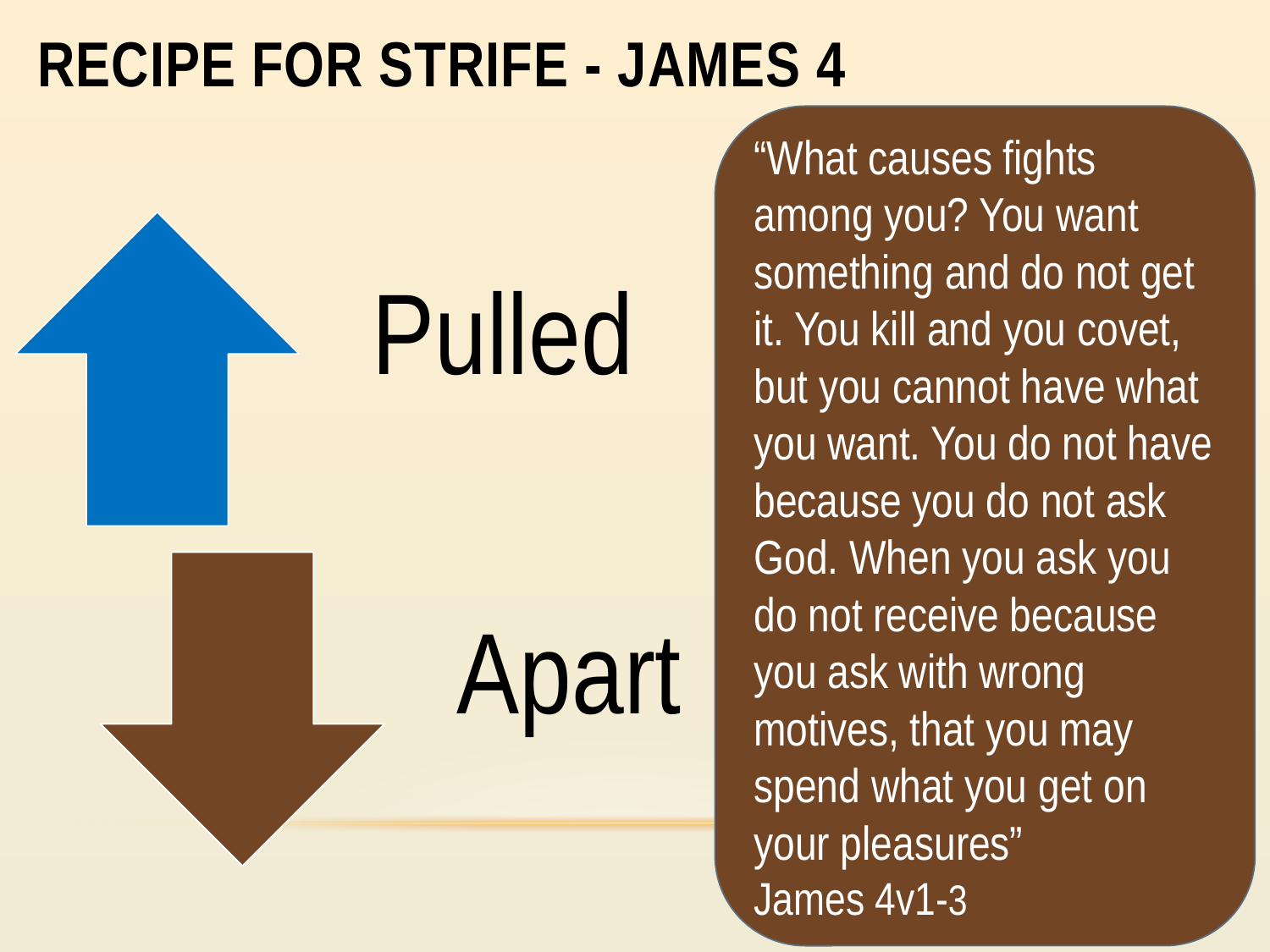

# Recipe for strife - James 4
“What causes fights among you? You want something and do not get it. You kill and you covet, but you cannot have what you want. You do not have because you do not ask God. When you ask you do not receive because you ask with wrong motives, that you may spend what you get on your pleasures”
James 4v1-3
Pulled
Apart